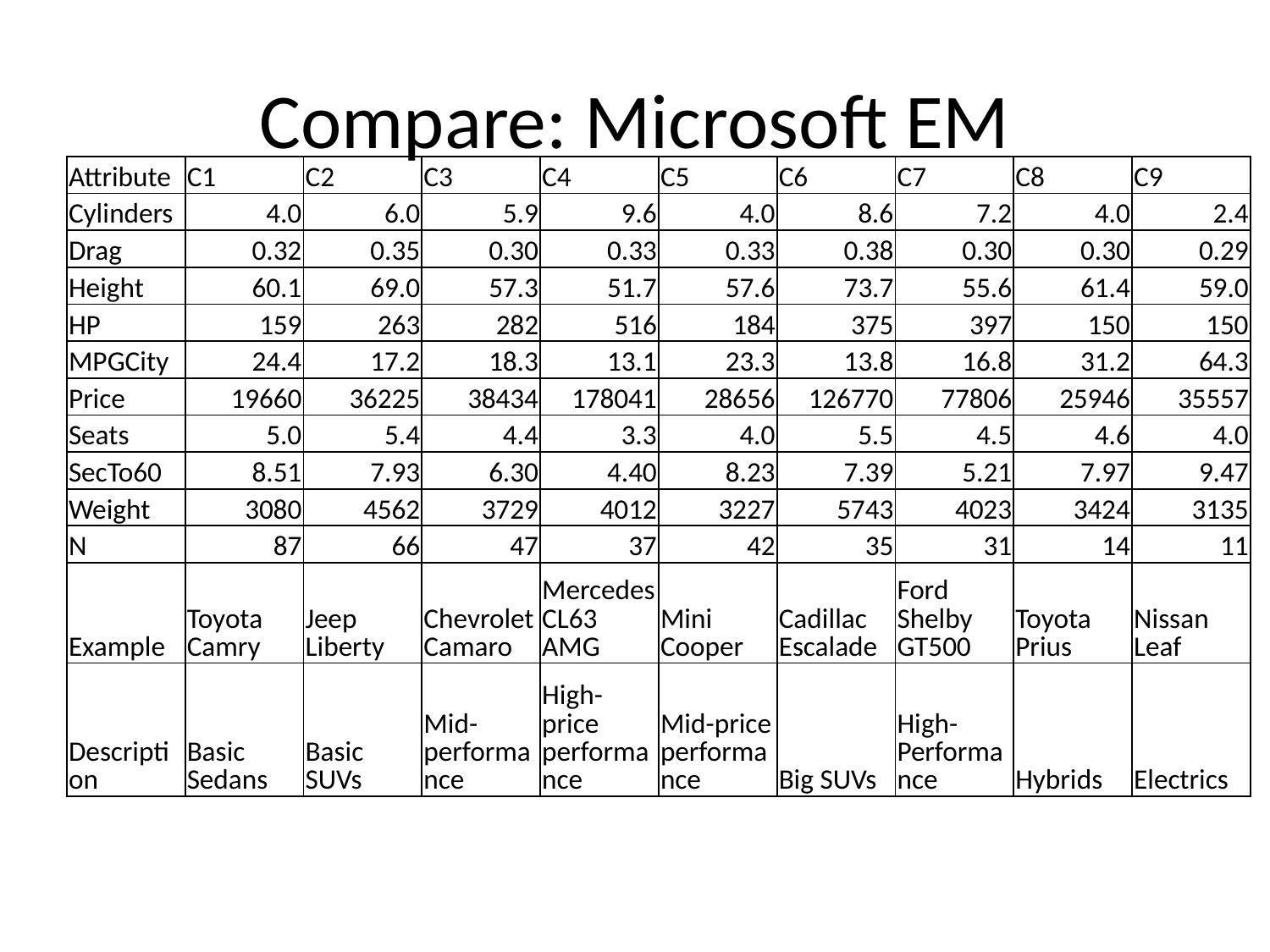

# Compare: Microsoft EM
| Attribute | C1 | C2 | C3 | C4 | C5 | C6 | C7 | C8 | C9 |
| --- | --- | --- | --- | --- | --- | --- | --- | --- | --- |
| Cylinders | 4.0 | 6.0 | 5.9 | 9.6 | 4.0 | 8.6 | 7.2 | 4.0 | 2.4 |
| Drag | 0.32 | 0.35 | 0.30 | 0.33 | 0.33 | 0.38 | 0.30 | 0.30 | 0.29 |
| Height | 60.1 | 69.0 | 57.3 | 51.7 | 57.6 | 73.7 | 55.6 | 61.4 | 59.0 |
| HP | 159 | 263 | 282 | 516 | 184 | 375 | 397 | 150 | 150 |
| MPGCity | 24.4 | 17.2 | 18.3 | 13.1 | 23.3 | 13.8 | 16.8 | 31.2 | 64.3 |
| Price | 19660 | 36225 | 38434 | 178041 | 28656 | 126770 | 77806 | 25946 | 35557 |
| Seats | 5.0 | 5.4 | 4.4 | 3.3 | 4.0 | 5.5 | 4.5 | 4.6 | 4.0 |
| SecTo60 | 8.51 | 7.93 | 6.30 | 4.40 | 8.23 | 7.39 | 5.21 | 7.97 | 9.47 |
| Weight | 3080 | 4562 | 3729 | 4012 | 3227 | 5743 | 4023 | 3424 | 3135 |
| N | 87 | 66 | 47 | 37 | 42 | 35 | 31 | 14 | 11 |
| Example | Toyota Camry | Jeep Liberty | Chevrolet Camaro | Mercedes CL63 AMG | Mini Cooper | Cadillac Escalade | Ford Shelby GT500 | Toyota Prius | Nissan Leaf |
| Description | Basic Sedans | Basic SUVs | Mid-performance | High-price performance | Mid-price performance | Big SUVs | High-Performance | Hybrids | Electrics |